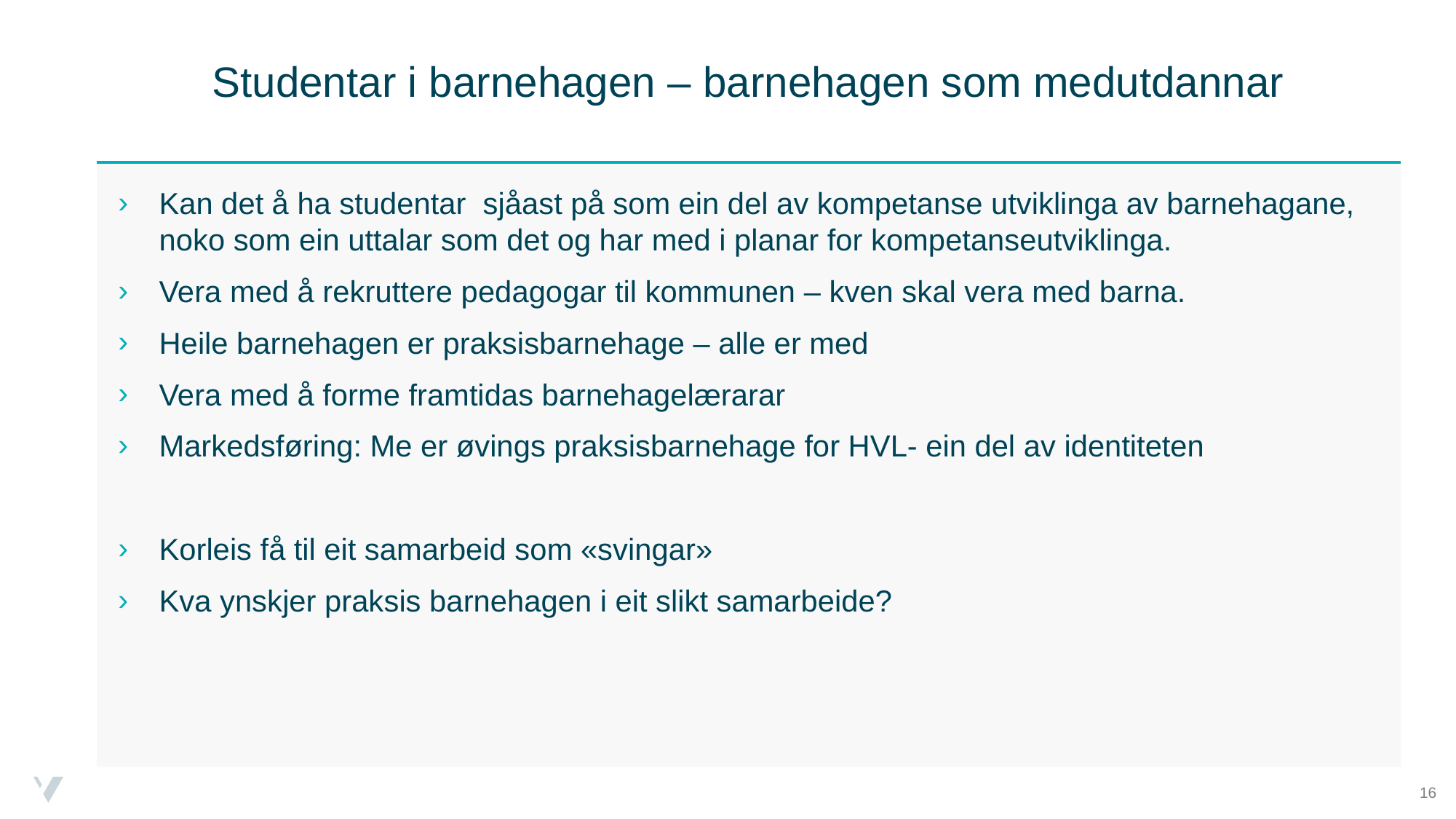

# Studentar i barnehagen – barnehagen som medutdannar
Kan det å ha studentar  sjåast på som ein del av kompetanse utviklinga av barnehagane, noko som ein uttalar som det og har med i planar for kompetanseutviklinga.
Vera med å rekruttere pedagogar til kommunen – kven skal vera med barna.
Heile barnehagen er praksisbarnehage – alle er med
Vera med å forme framtidas barnehagelærarar
Markedsføring: Me er øvings praksisbarnehage for HVL- ein del av identiteten

Korleis få til eit samarbeid som «svingar»
Kva ynskjer praksis barnehagen i eit slikt samarbeide?
16